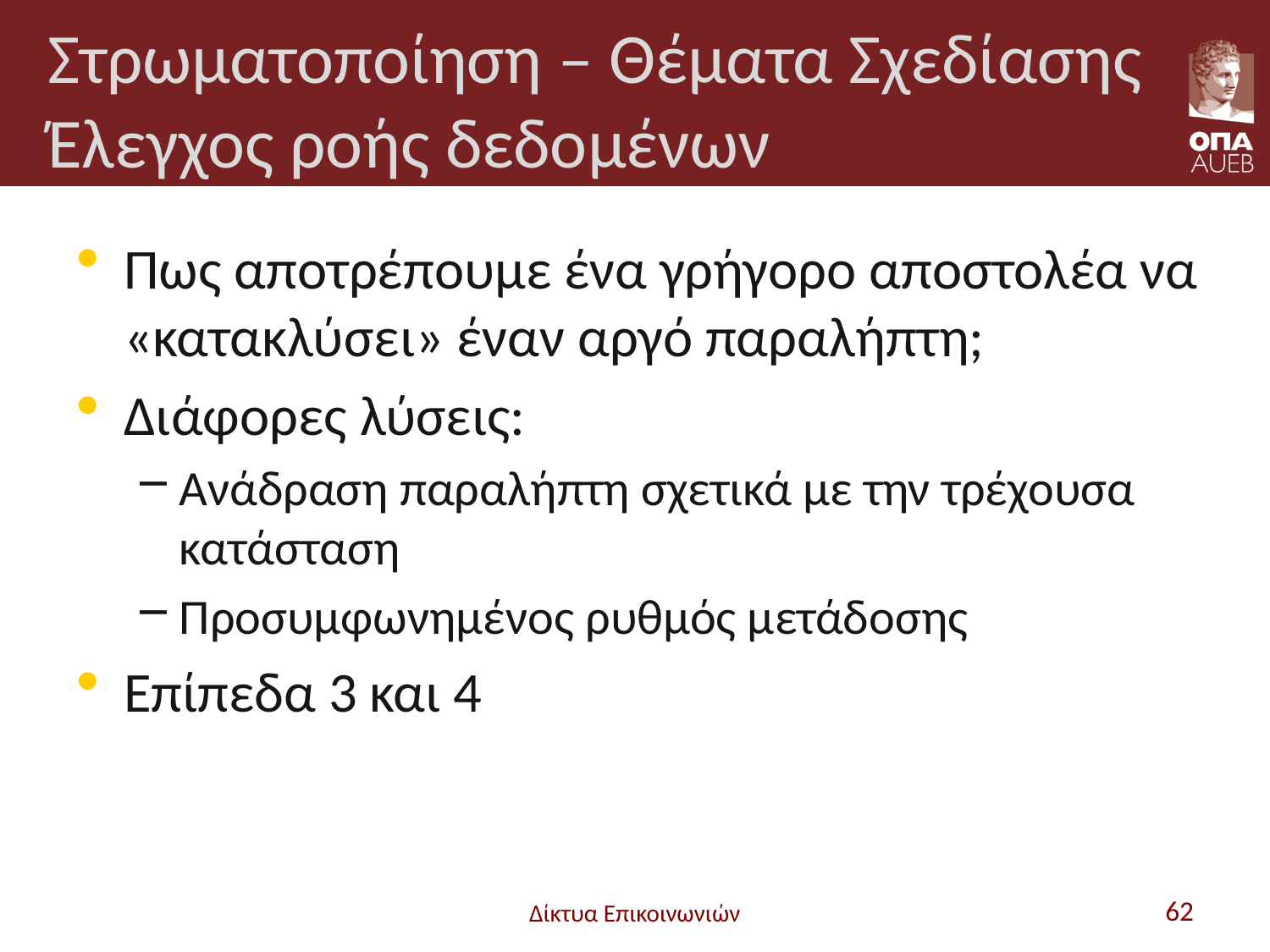

# Στρωματοποίηση – Θέματα Σχεδίασης Έλεγχος ροής δεδομένων
Πως αποτρέπουμε ένα γρήγορο αποστολέα να «κατακλύσει» έναν αργό παραλήπτη;
Διάφορες λύσεις:
Ανάδραση παραλήπτη σχετικά με την τρέχουσα κατάσταση
Προσυμφωνημένος ρυθμός μετάδοσης
Επίπεδα 3 και 4

Δίκτυα Επικοινωνιών
62